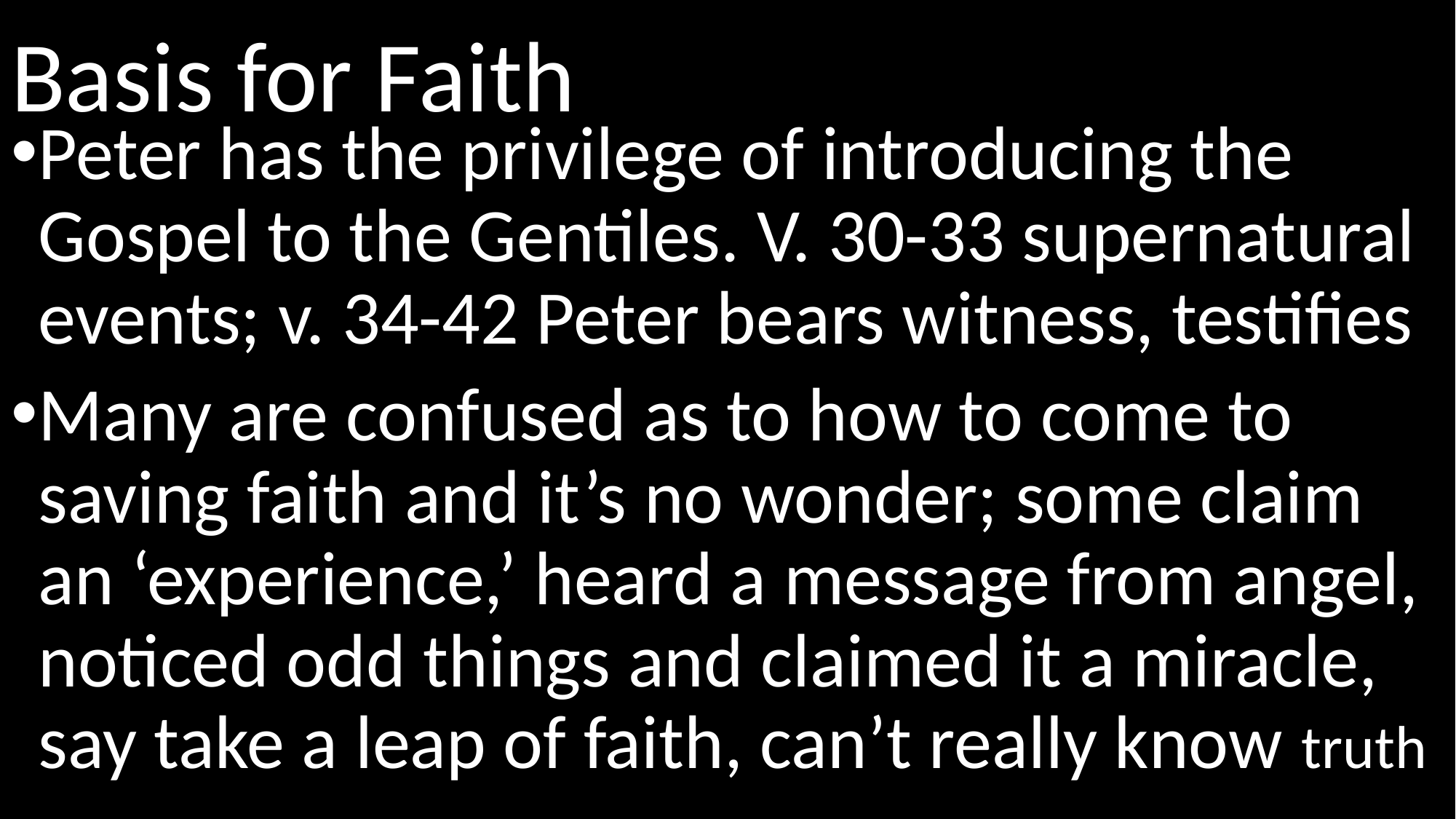

# Basis for Faith
Peter has the privilege of introducing the Gospel to the Gentiles. V. 30-33 supernatural events; v. 34-42 Peter bears witness, testifies
Many are confused as to how to come to saving faith and it’s no wonder; some claim an ‘experience,’ heard a message from angel, noticed odd things and claimed it a miracle, say take a leap of faith, can’t really know truth